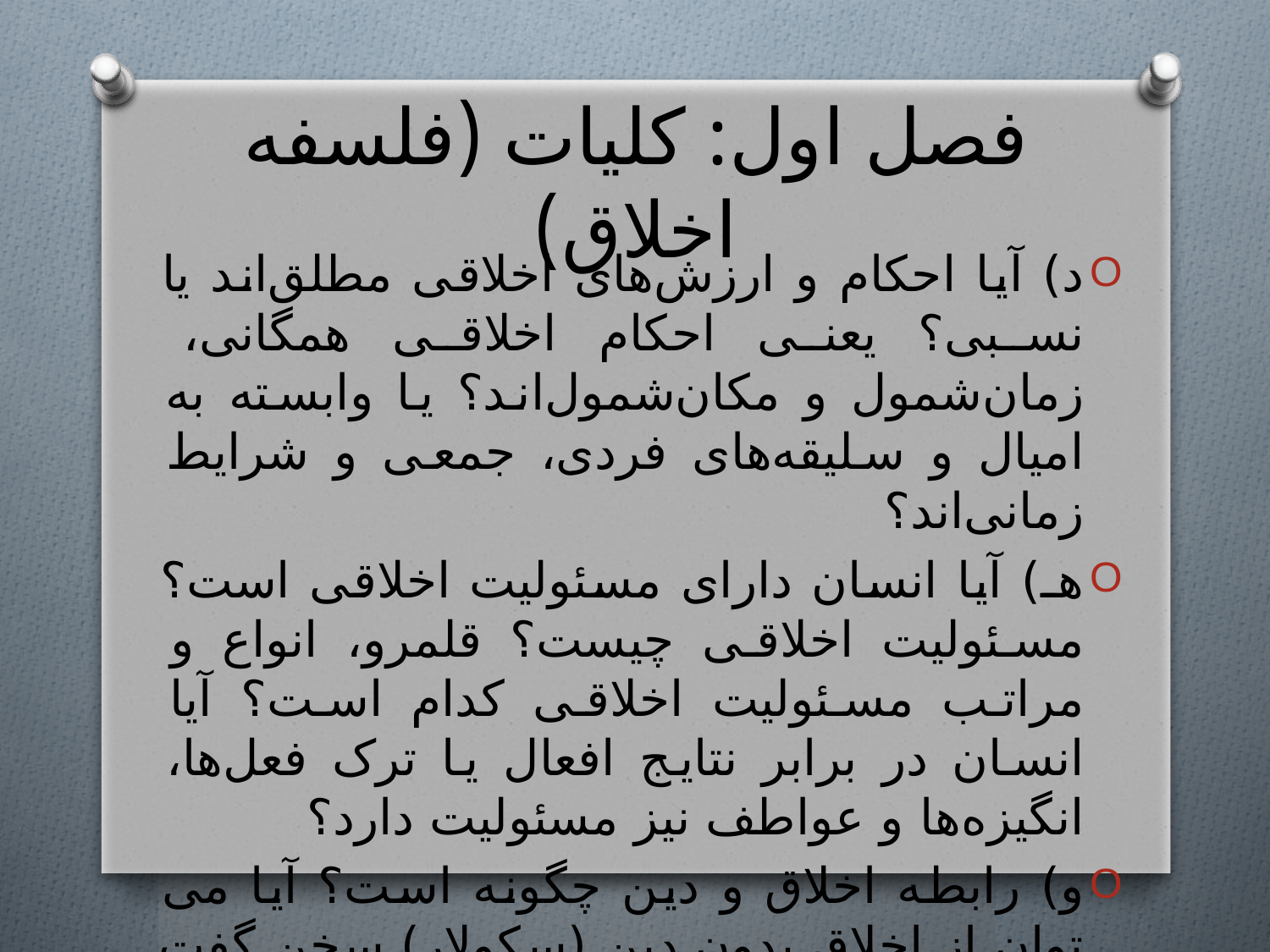

# فصل اول: کلیات (فلسفه اخلاق)
د) آیا احکام و ارزش‌های اخلاقی مطلق‌اند یا نسبی؟ یعنی احکام اخلاقی همگانی، زمان‌شمول و مکان‌شمول‌اند؟ یا وابسته به امیال و سلیقه‌های فردی، جمعی و شرایط زمانی‌اند؟
هـ) آیا انسان دارای مسئولیت اخلاقی است؟ مسئولیت اخلاقی چیست؟ قلمرو، انواع و مراتب مسئولیت اخلاقی کدام است؟ آیا انسان در برابر نتایج افعال یا ترک فعل‌ها، انگیزه‌ها و عواطف نیز مسئولیت دارد؟
و) رابطه اخلاق و دین چگونه است؟ آیا می توان از اخلاق بدون دین (سکولار) سخن گفت یا اخلاق جدای از دین تصور ندارد؟